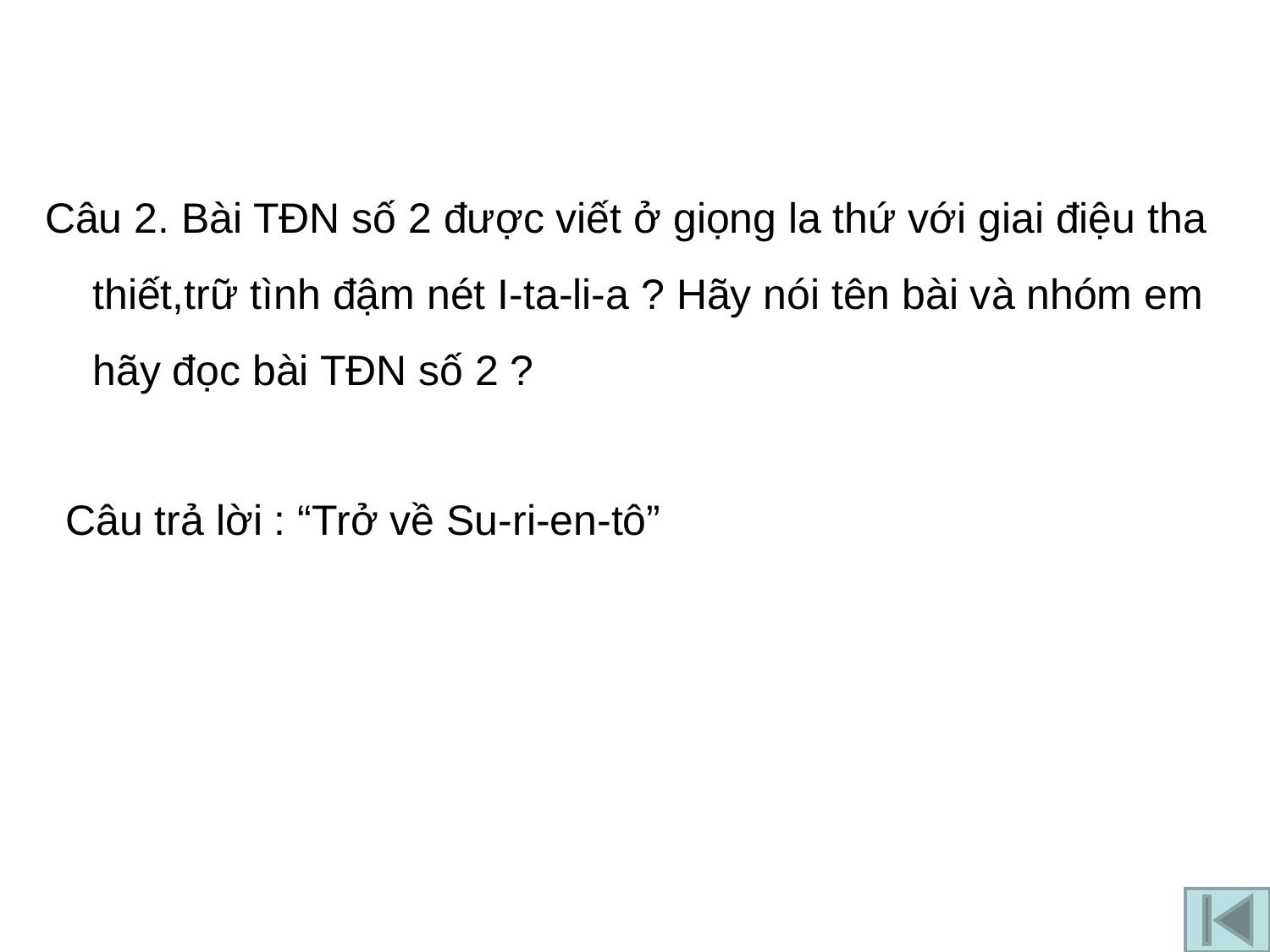

Câu 2. Bài TĐN số 2 được viết ở giọng la thứ với giai điệu tha thiết,trữ tình đậm nét I-ta-li-a ? Hãy nói tên bài và nhóm em hãy đọc bài TĐN số 2 ?
Câu trả lời : “Trở về Su-ri-en-tô”